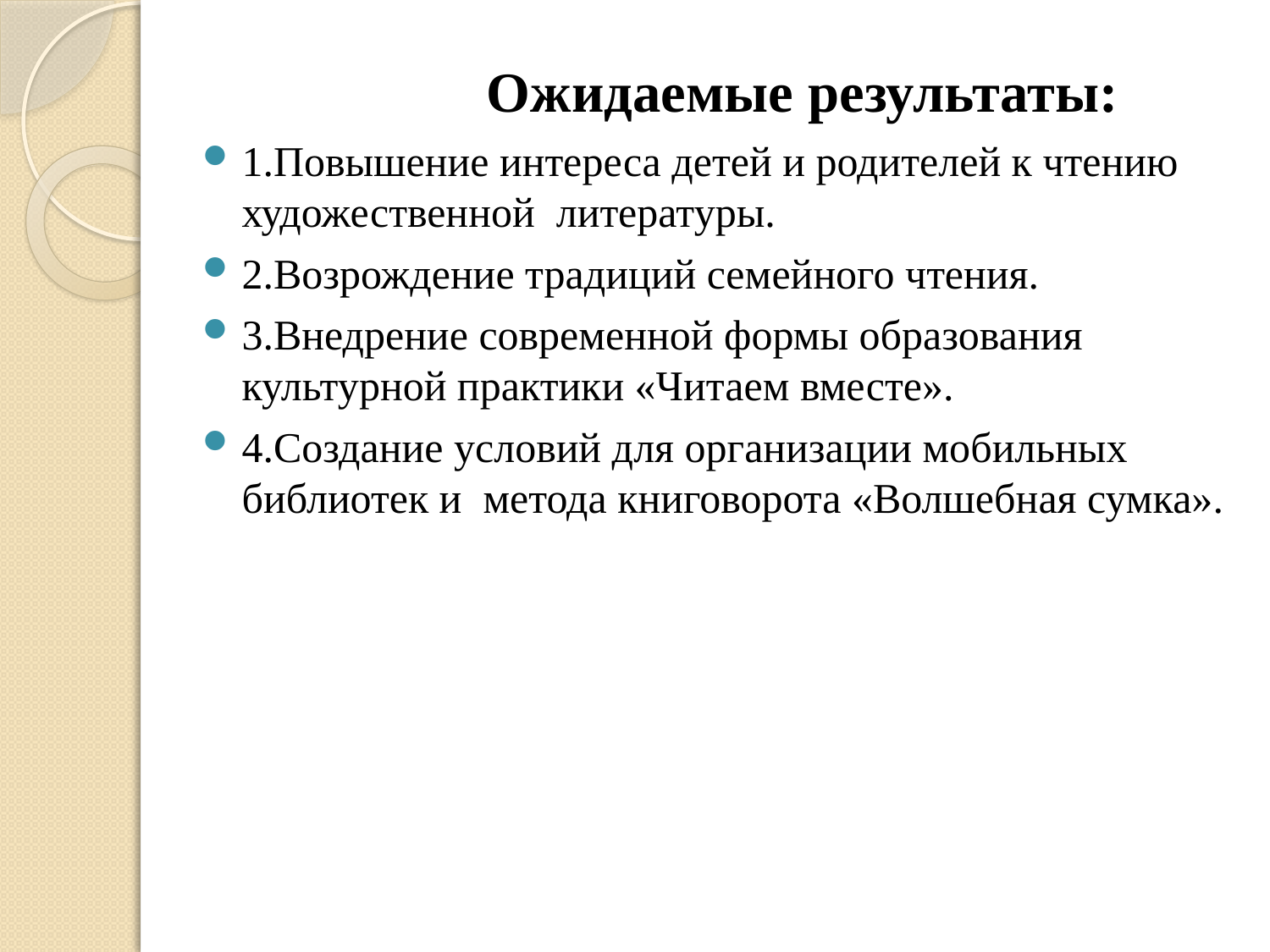

Ожидаемые результаты:
1.Повышение интереса детей и родителей к чтению художественной  литературы.
2.Возрождение традиций семейного чтения.
3.Внедрение современной формы образования культурной практики «Читаем вместе».
4.Создание условий для организации мобильных библиотек и  метода книговорота «Волшебная сумка».